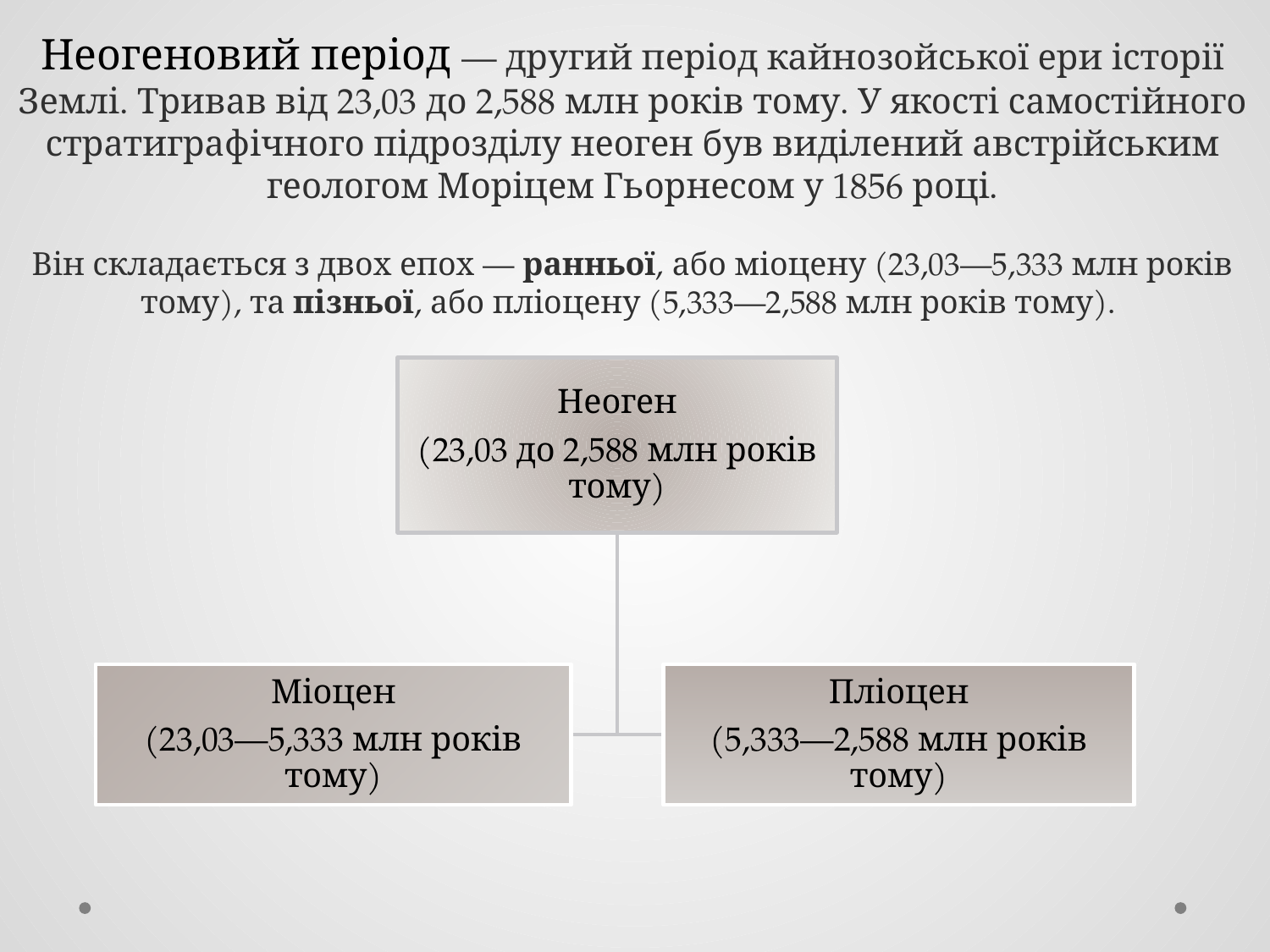

Неогеновий період — другий період кайнозойської ери історії Землі. Тривав від 23,03 до 2,588 млн років тому. У якості самостійного стратиграфічного підрозділу неоген був виділений австрійським геологом Моріцем Гьорнесом у 1856 році.
Він складається з двох епох — ранньої, або міоцену (23,03—5,333 млн років тому), та пізньої, або пліоцену (5,333—2,588 млн років тому).
Неоген
(23,03 до 2,588 млн років тому)
Міоцен
(23,03—5,333 млн років тому)
Пліоцен
(5,333—2,588 млн років тому)